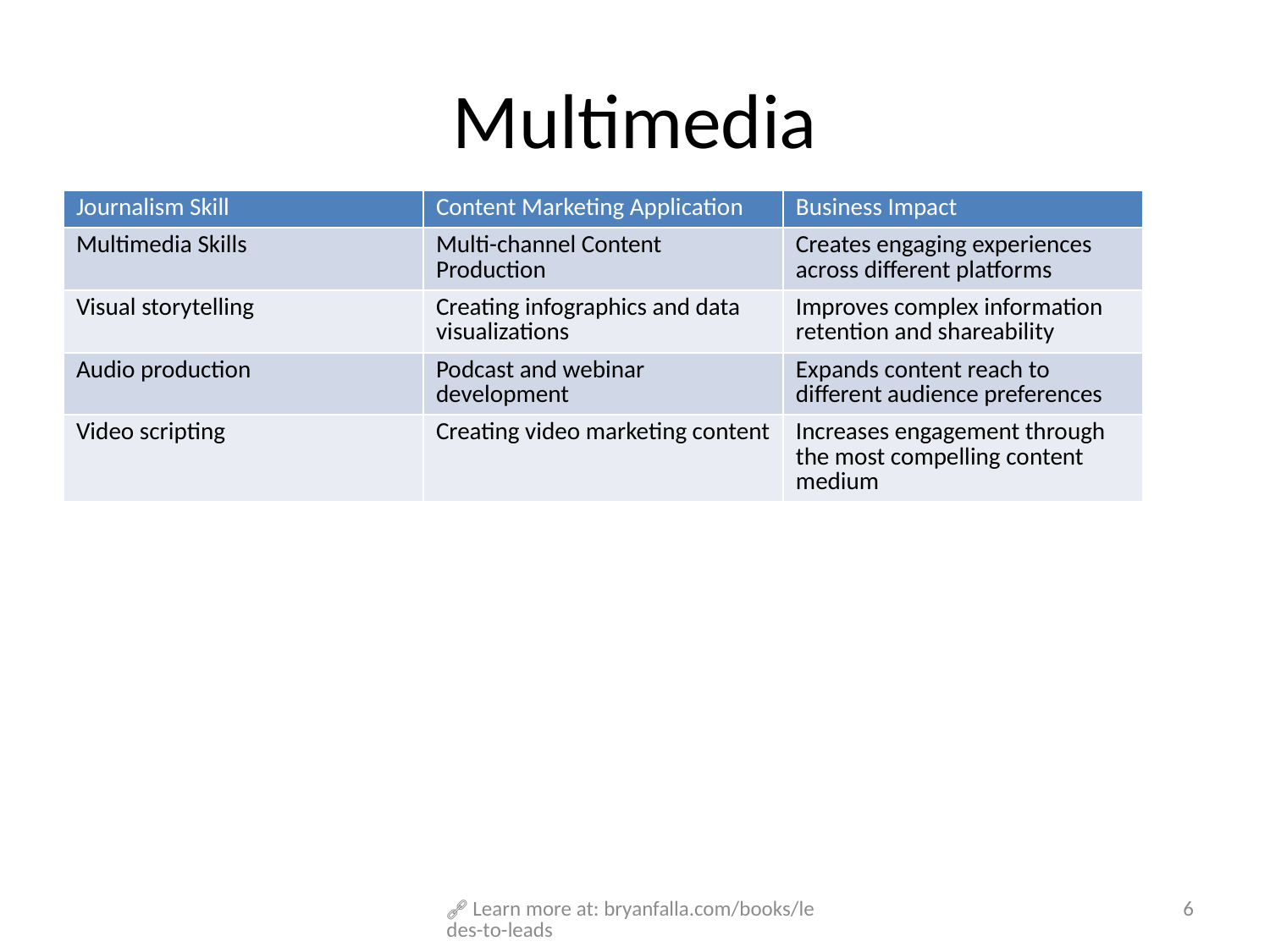

# Multimedia
| Journalism Skill | Content Marketing Application | Business Impact |
| --- | --- | --- |
| Multimedia Skills | Multi-channel Content Production | Creates engaging experiences across different platforms |
| Visual storytelling | Creating infographics and data visualizations | Improves complex information retention and shareability |
| Audio production | Podcast and webinar development | Expands content reach to different audience preferences |
| Video scripting | Creating video marketing content | Increases engagement through the most compelling content medium |
🔗 Learn more at: bryanfalla.com/books/ledes-to-leads
6